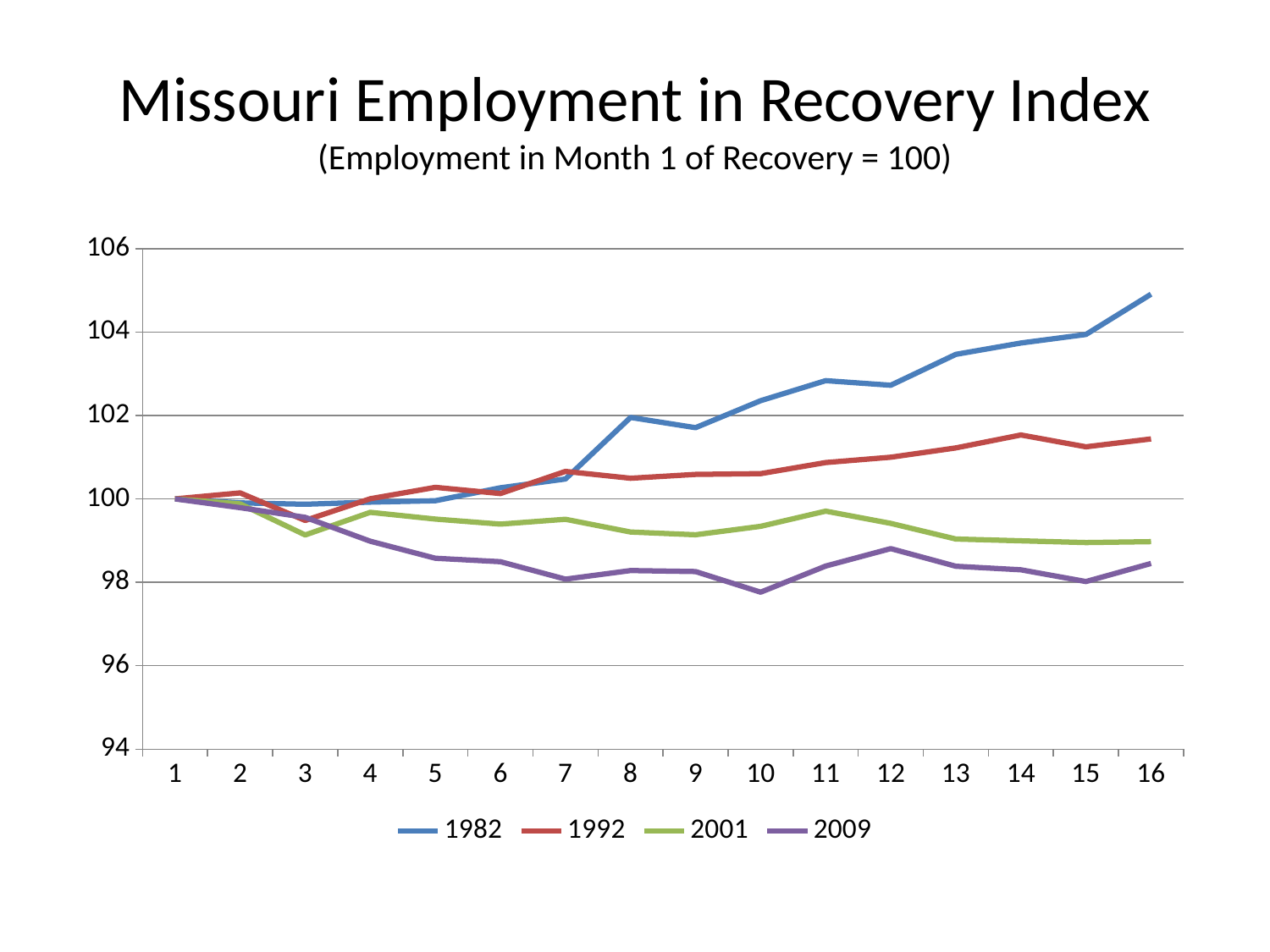

# Missouri Employment in Recovery Index (Employment in Month 1 of Recovery = 100)

### Chart

| Category |  |  |  |  |
|---|---|---|---|---|